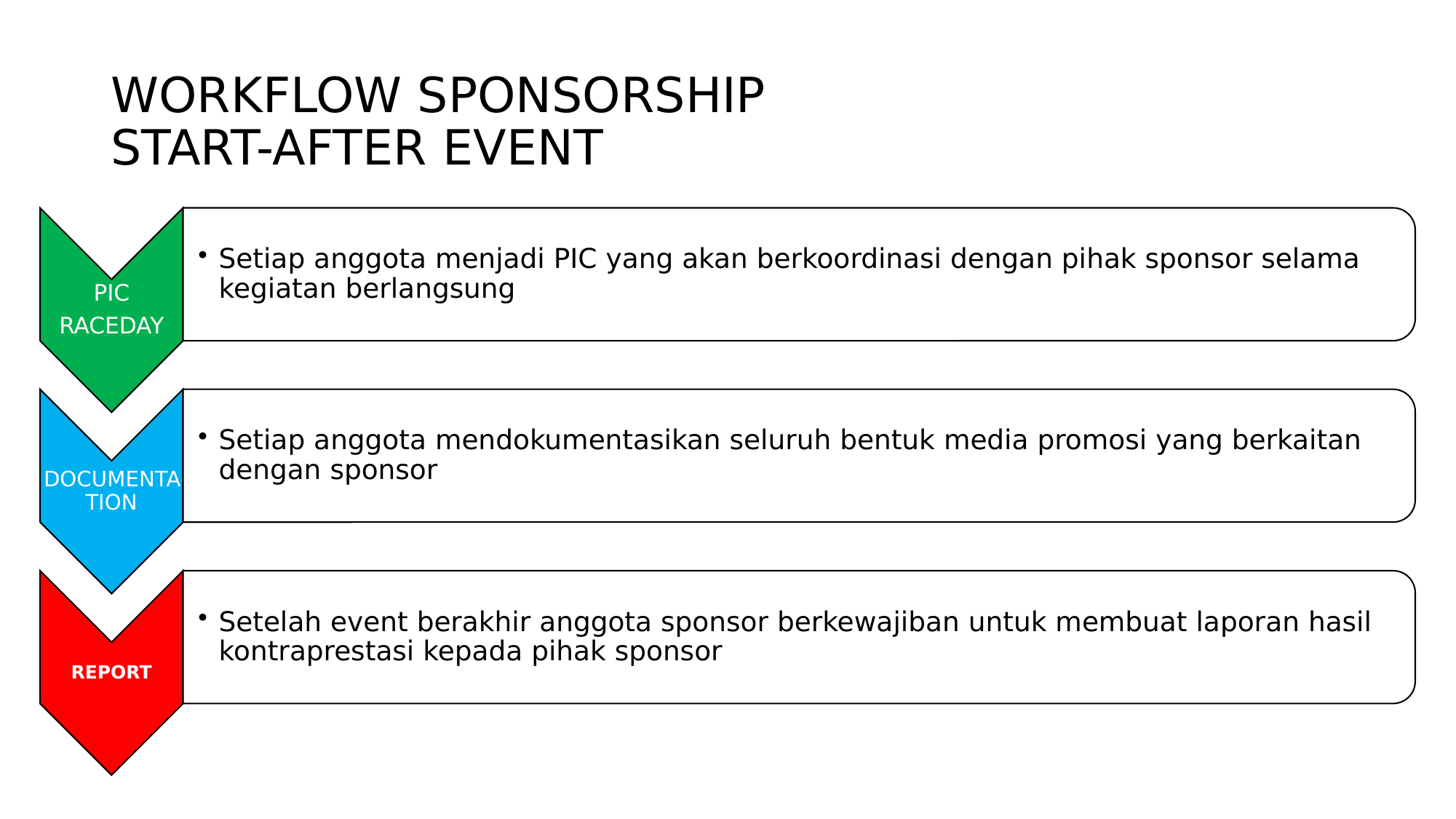

# WORKFLOW SPONSORSHIP START-AFTER EVENT
PIC
RACEDAY
Setiap anggota menjadi PIC yang akan berkoordinasi dengan pihak sponsor selama kegiatan berlangsung
DOCUMENTATION
Setiap anggota mendokumentasikan seluruh bentuk media promosi yang berkaitan dengan sponsor
REPORT
Setelah event berakhir anggota sponsor berkewajiban untuk membuat laporan hasil kontraprestasi kepada pihak sponsor